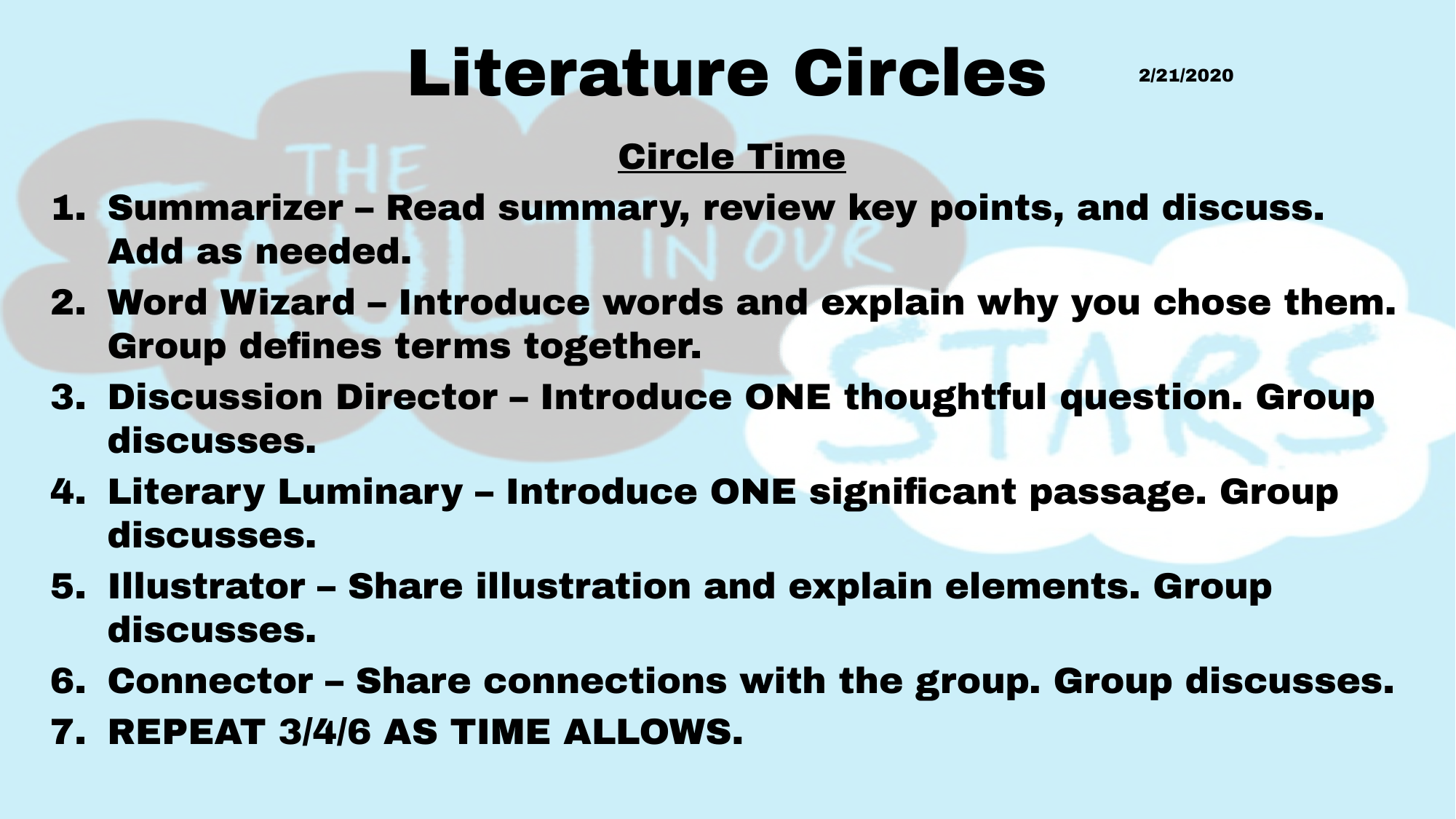

# Literature Circles
2/21/2020
Circle Time
Summarizer – Read summary, review key points, and discuss. Add as needed.
Word Wizard – Introduce words and explain why you chose them. Group defines terms together.
Discussion Director – Introduce ONE thoughtful question. Group discusses.
Literary Luminary – Introduce ONE significant passage. Group discusses.
Illustrator – Share illustration and explain elements. Group discusses.
Connector – Share connections with the group. Group discusses.
REPEAT 3/4/6 AS TIME ALLOWS.